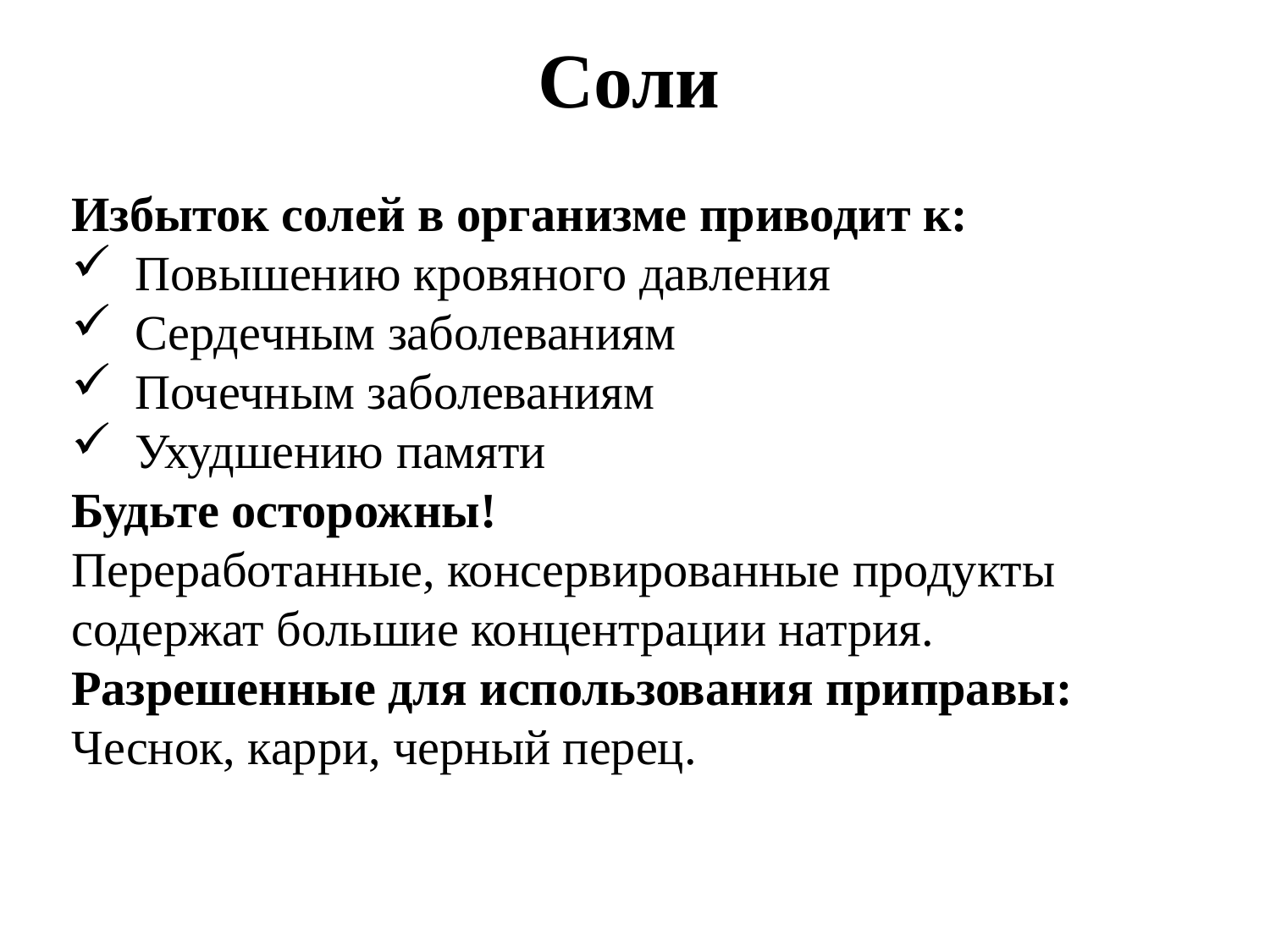

# Соли
Избыток солей в организме приводит к:
Повышению кровяного давления
Сердечным заболеваниям
Почечным заболеваниям
Ухудшению памяти
Будьте осторожны!
Переработанные, консервированные продукты содержат большие концентрации натрия.
Разрешенные для использования приправы:
Чеснок, карри, черный перец.